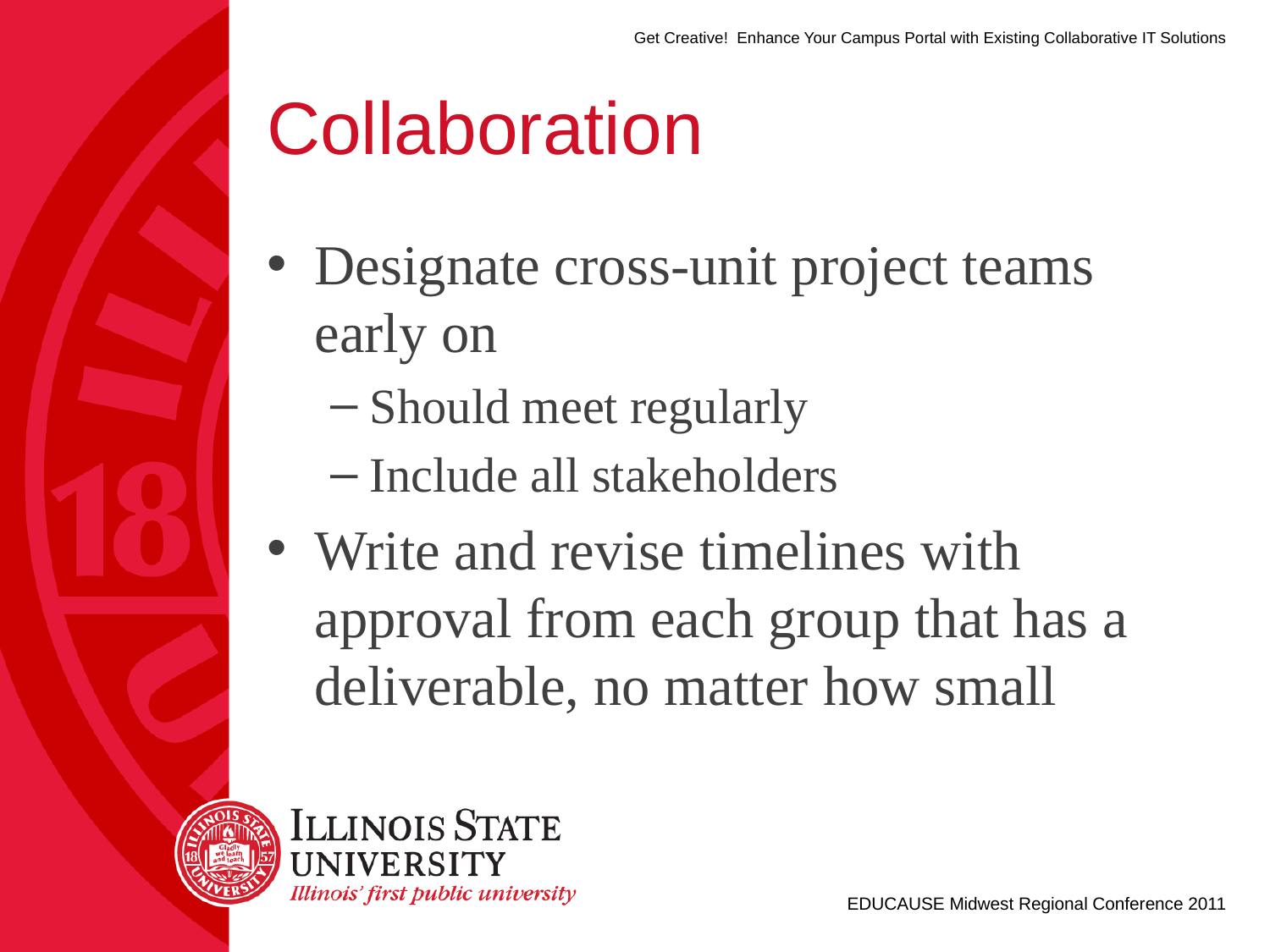

# Collaboration
Designate cross-unit project teams early on
Should meet regularly
Include all stakeholders
Write and revise timelines with approval from each group that has a deliverable, no matter how small